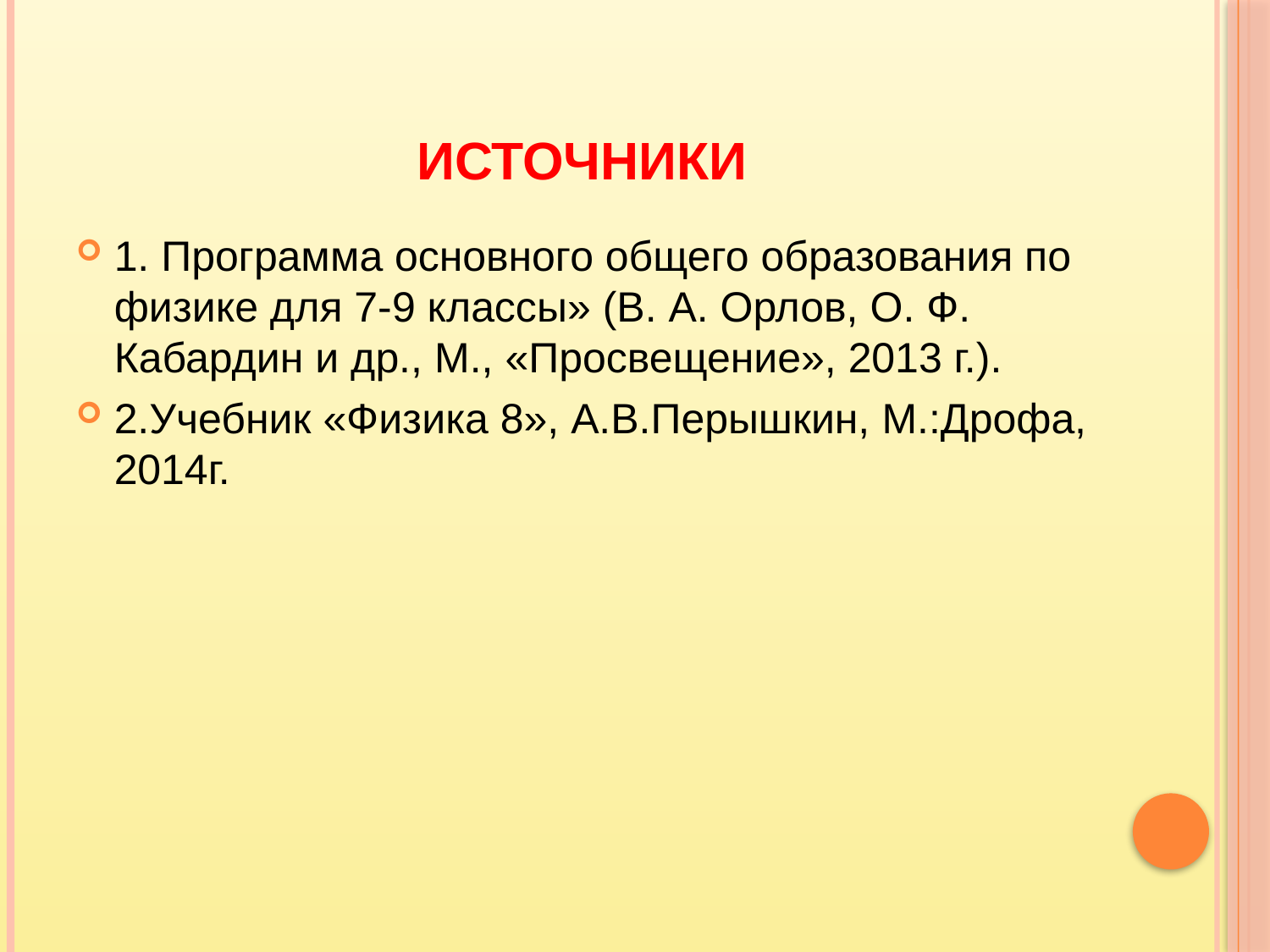

# Источники
1. Программа основного общего образования по физике для 7-9 классы» (В. А. Орлов, О. Ф. Кабардин и др., М., «Просвещение», 2013 г.).
2.Учебник «Физика 8», А.В.Перышкин, М.:Дрофа, 2014г.